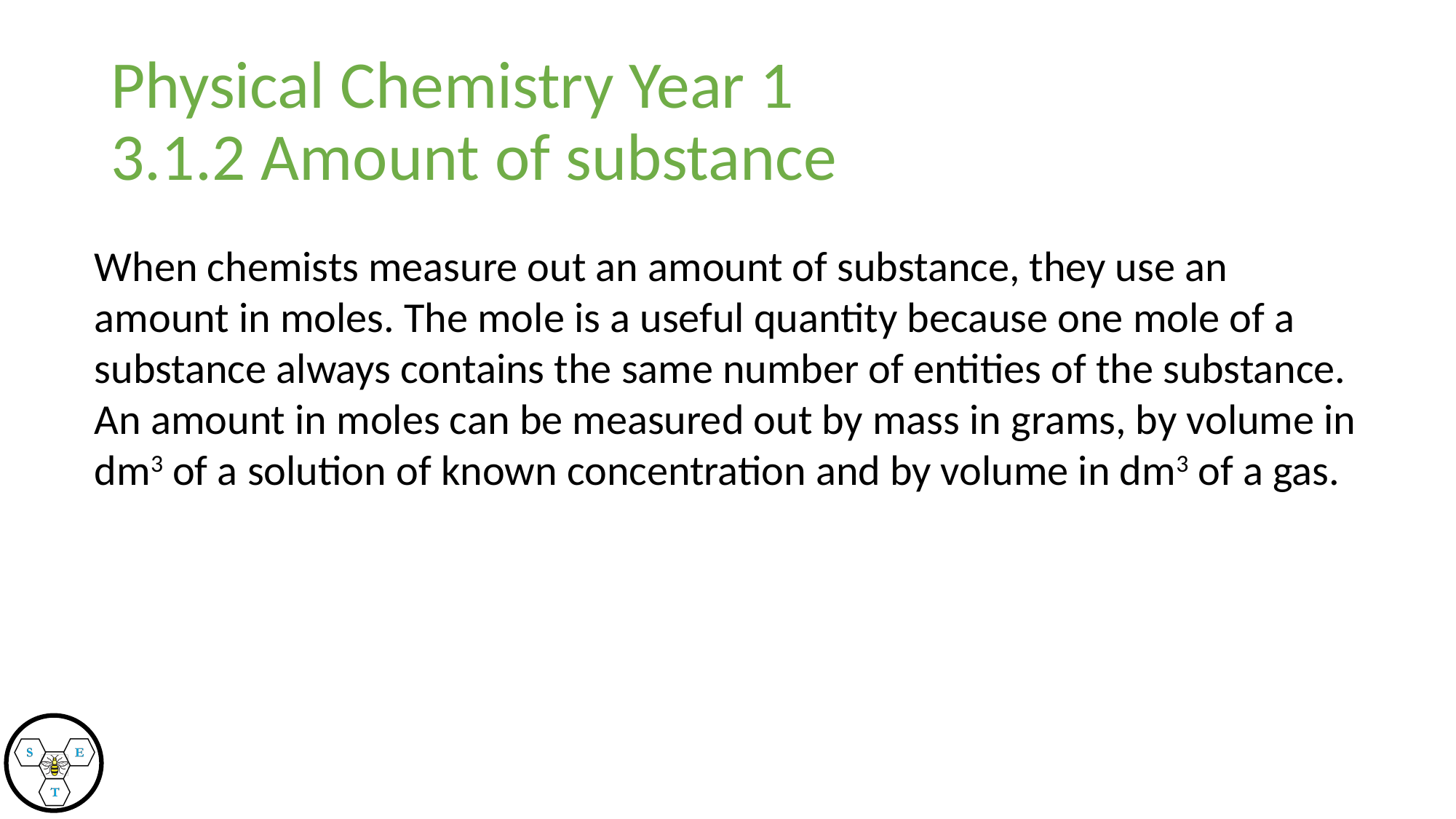

Physical Chemistry Year 1
3.1.2 Amount of substance
When chemists measure out an amount of substance, they use an amount in moles. The mole is a useful quantity because one mole of a substance always contains the same number of entities of the substance. An amount in moles can be measured out by mass in grams, by volume in dm3 of a solution of known concentration and by volume in dm3 of a gas.